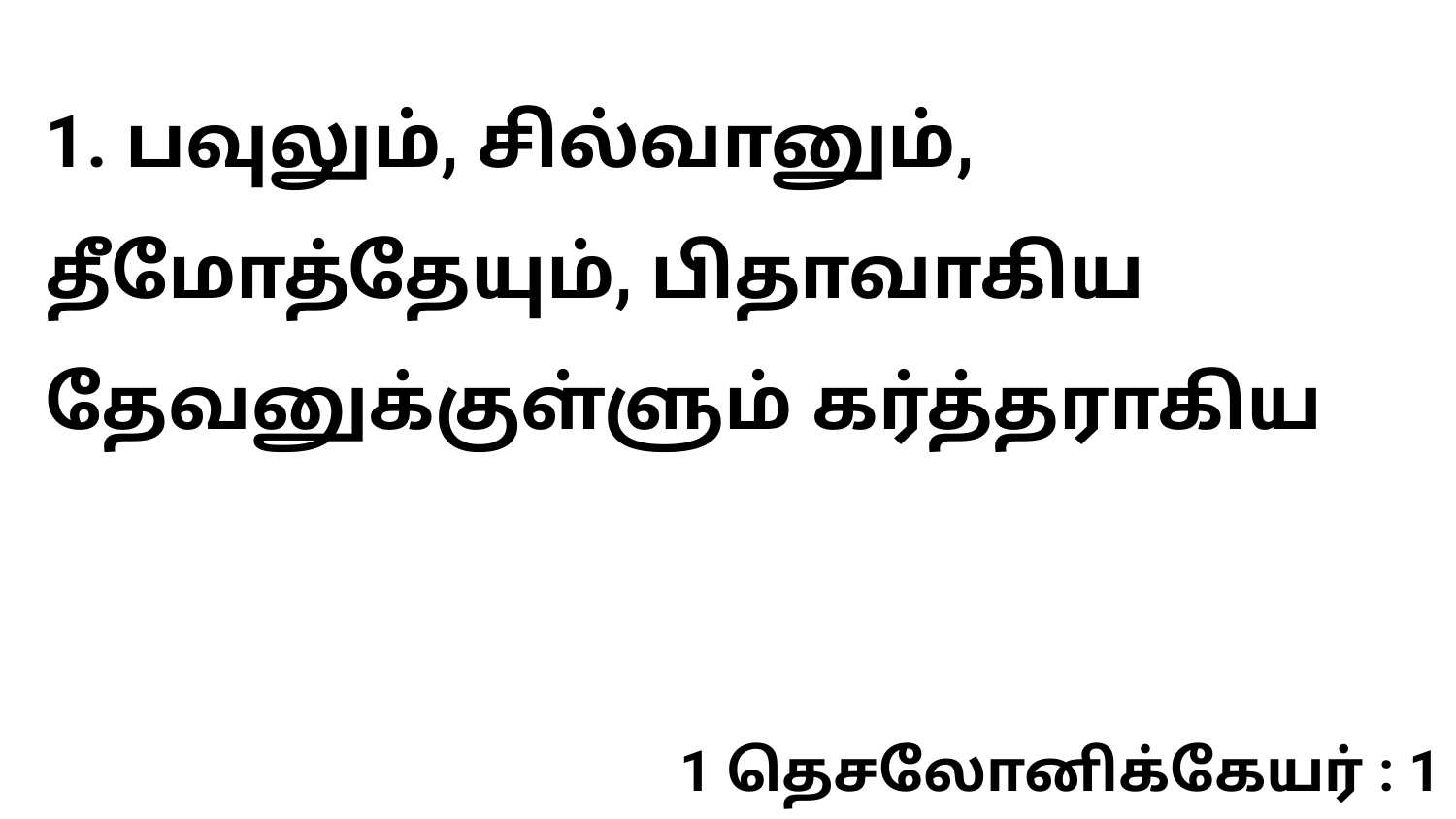

1. பவுலும், சில்வானும், தீமோத்தேயும், பிதாவாகிய தேவனுக்குள்ளும் கர்த்தராகிய
1 தெசலோனிக்கேயர் : 1